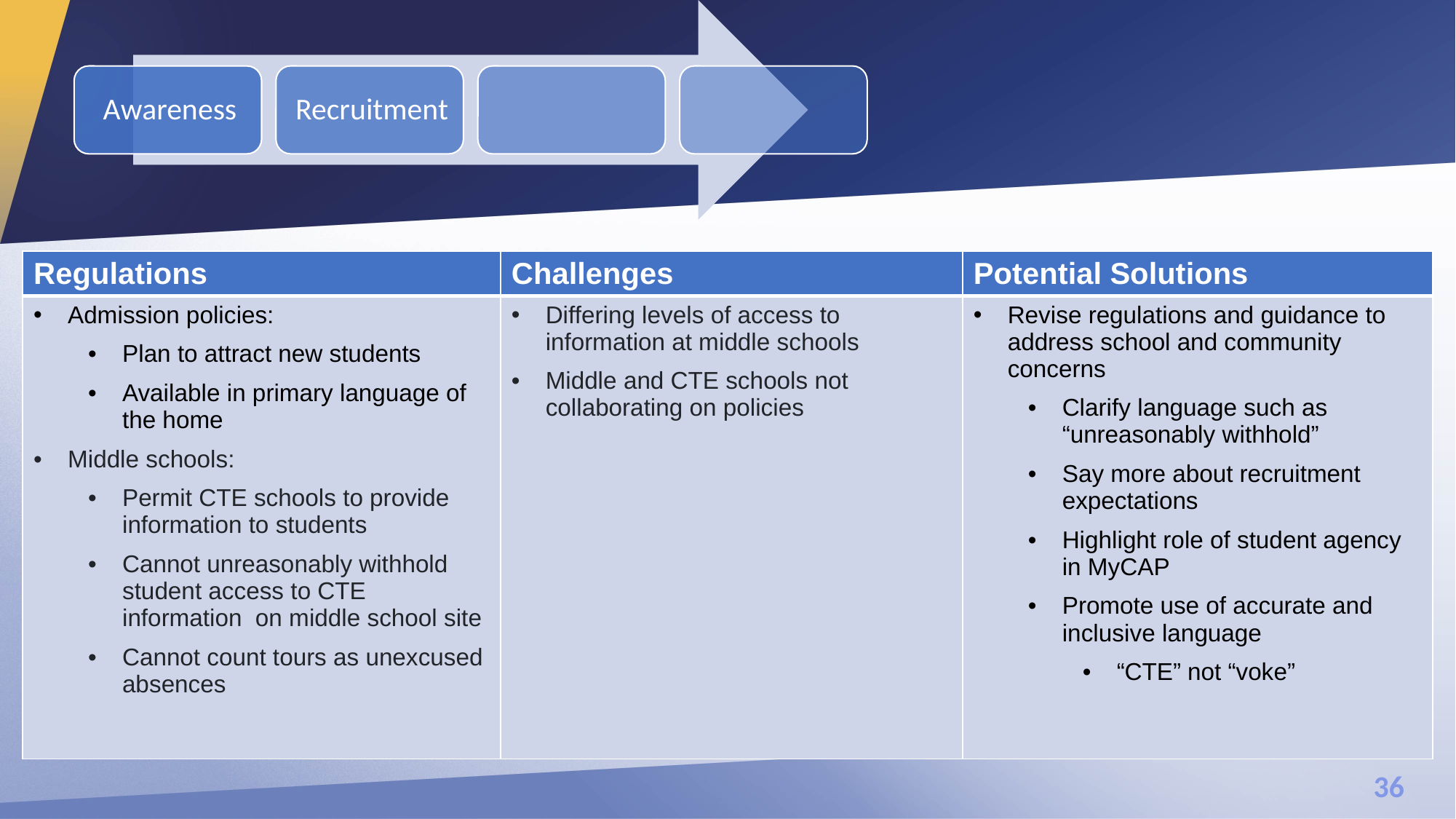

Awareness
Recruitment

# Awareness
| Regulations | Challenges | Potential Solutions |
| --- | --- | --- |
| Admission policies: Plan to attract new students Available in primary language of the home Middle schools: Permit CTE schools to provide information to students Cannot unreasonably withhold student access to CTE information on middle school site Cannot count tours as unexcused absences | Differing levels of access to information at middle schools Middle and CTE schools not collaborating on policies | Revise regulations and guidance to address school and community concerns Clarify language such as “unreasonably withhold” Say more about recruitment expectations Highlight role of student agency in MyCAP Promote use of accurate and inclusive language “CTE” not “voke” |